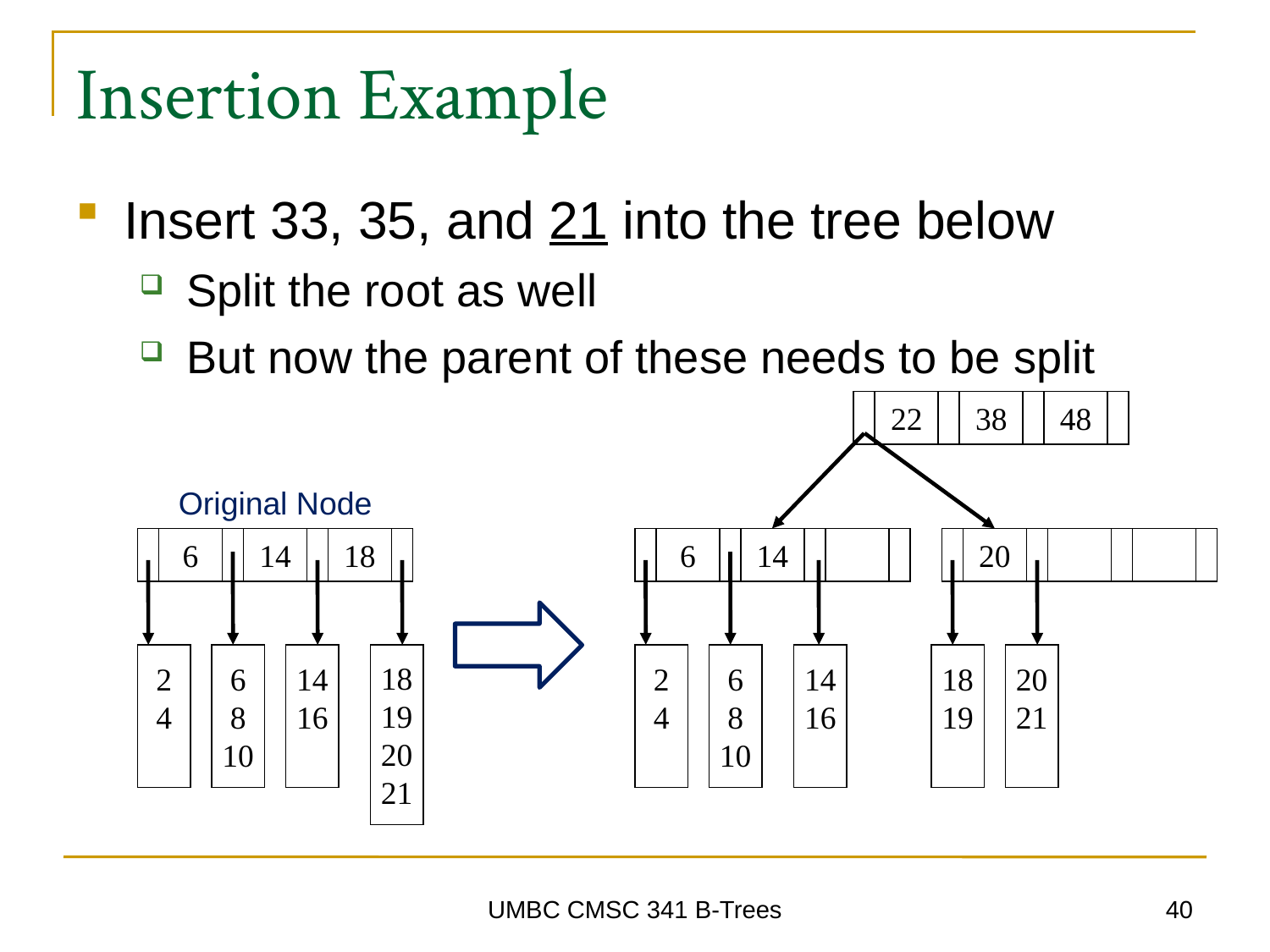

# Insertion Example
Insert 33, 35, and 21 into the tree below
Split the root as well
But now the parent of these needs to be split

22

38

48

Original Node

6

14

18

6

14

20

2
4

6
8
10
14
16

18
19
20
21
2
4

6
8
10
14
16

18
19

20
21

40
UMBC CMSC 341 B-Trees